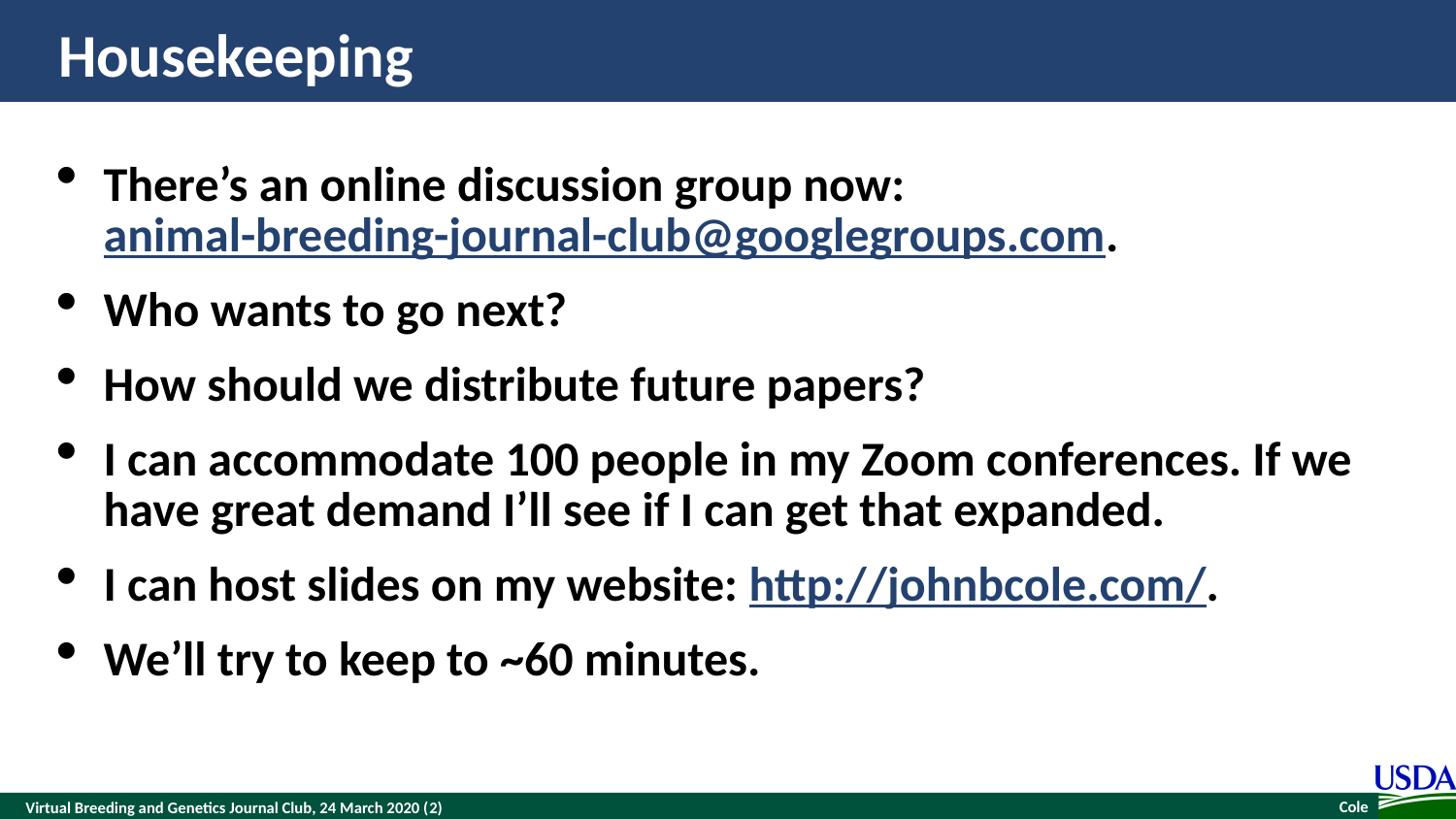

# Housekeeping
There’s an online discussion group now: animal-breeding-journal-club@googlegroups.com.
Who wants to go next?
How should we distribute future papers?
I can accommodate 100 people in my Zoom conferences. If we have great demand I’ll see if I can get that expanded.
I can host slides on my website: http://johnbcole.com/.
We’ll try to keep to ~60 minutes.